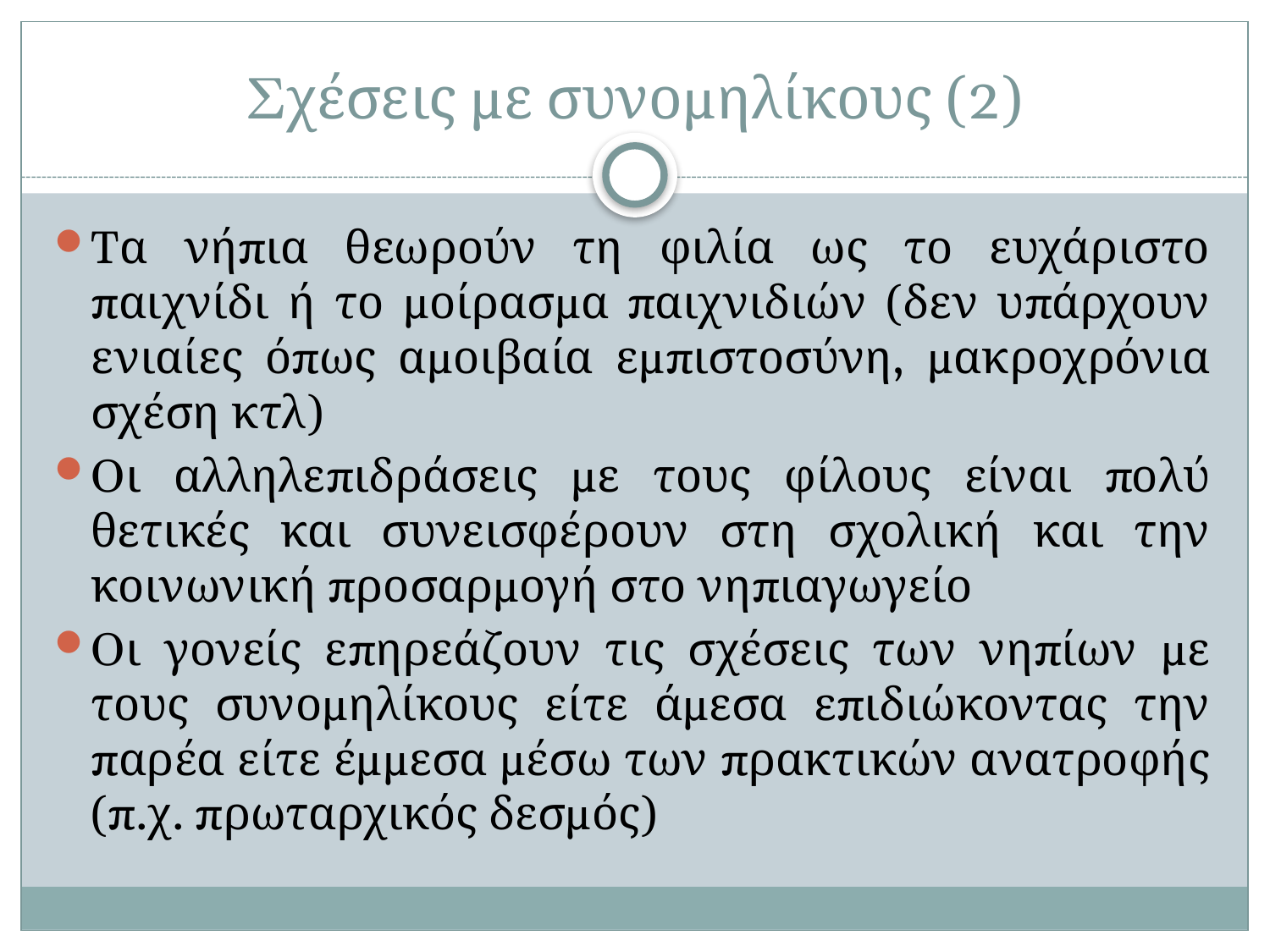

# Σχέσεις με συνομηλίκους (2)
Τα νήπια θεωρούν τη φιλία ως το ευχάριστο παιχνίδι ή το μοίρασμα παιχνιδιών (δεν υπάρχουν ενιαίες όπως αμοιβαία εμπιστοσύνη, μακροχρόνια σχέση κτλ)
Οι αλληλεπιδράσεις με τους φίλους είναι πολύ θετικές και συνεισφέρουν στη σχολική και την κοινωνική προσαρμογή στο νηπιαγωγείο
Οι γονείς επηρεάζουν τις σχέσεις των νηπίων με τους συνομηλίκους είτε άμεσα επιδιώκοντας την παρέα είτε έμμεσα μέσω των πρακτικών ανατροφής (π.χ. πρωταρχικός δεσμός)